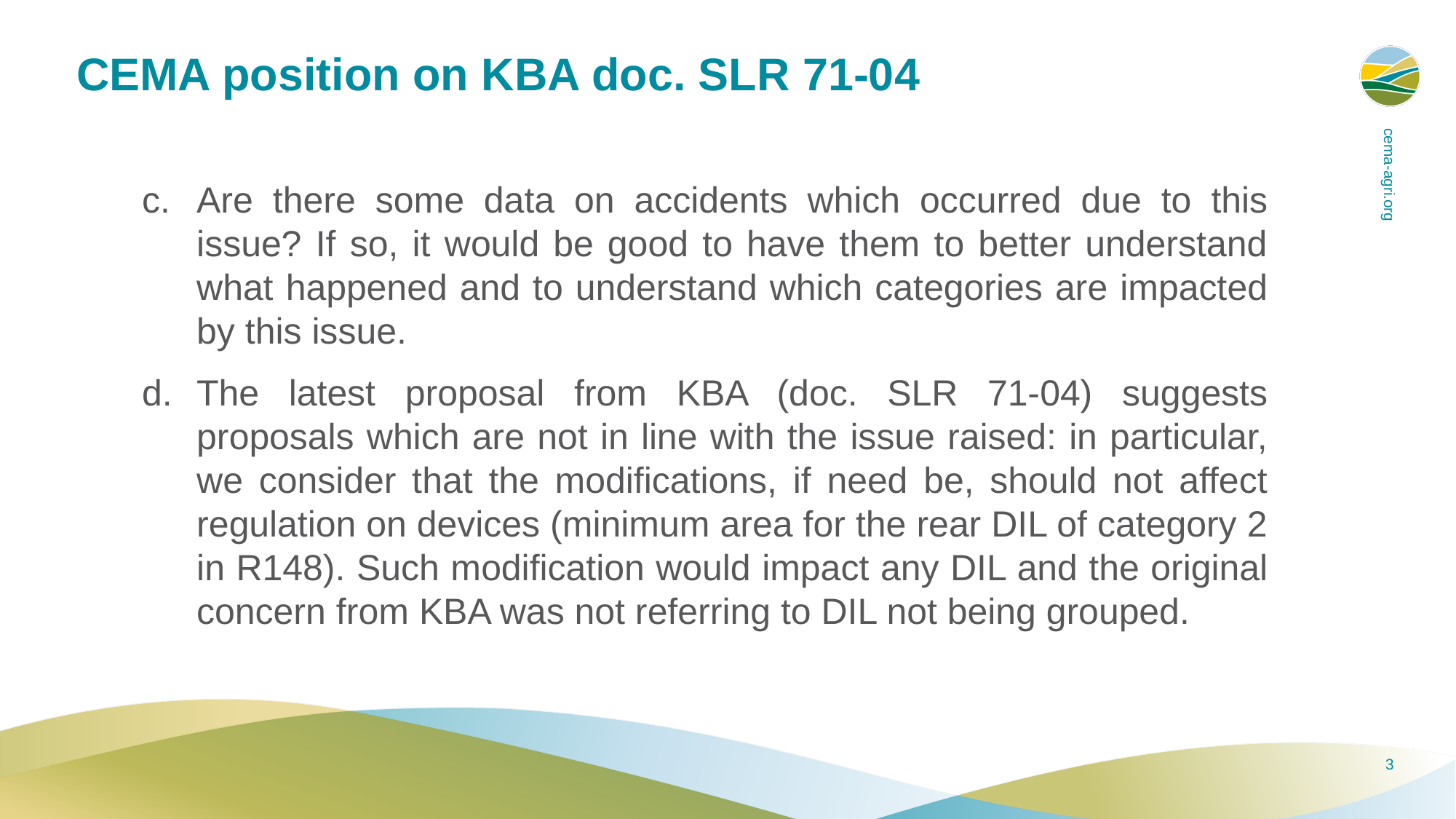

# CEMA position on KBA doc. SLR 71-04
Are there some data on accidents which occurred due to this issue? If so, it would be good to have them to better understand what happened and to understand which categories are impacted by this issue.
The latest proposal from KBA (doc. SLR 71-04) suggests proposals which are not in line with the issue raised: in particular, we consider that the modifications, if need be, should not affect regulation on devices (minimum area for the rear DIL of category 2 in R148). Such modification would impact any DIL and the original concern from KBA was not referring to DIL not being grouped.